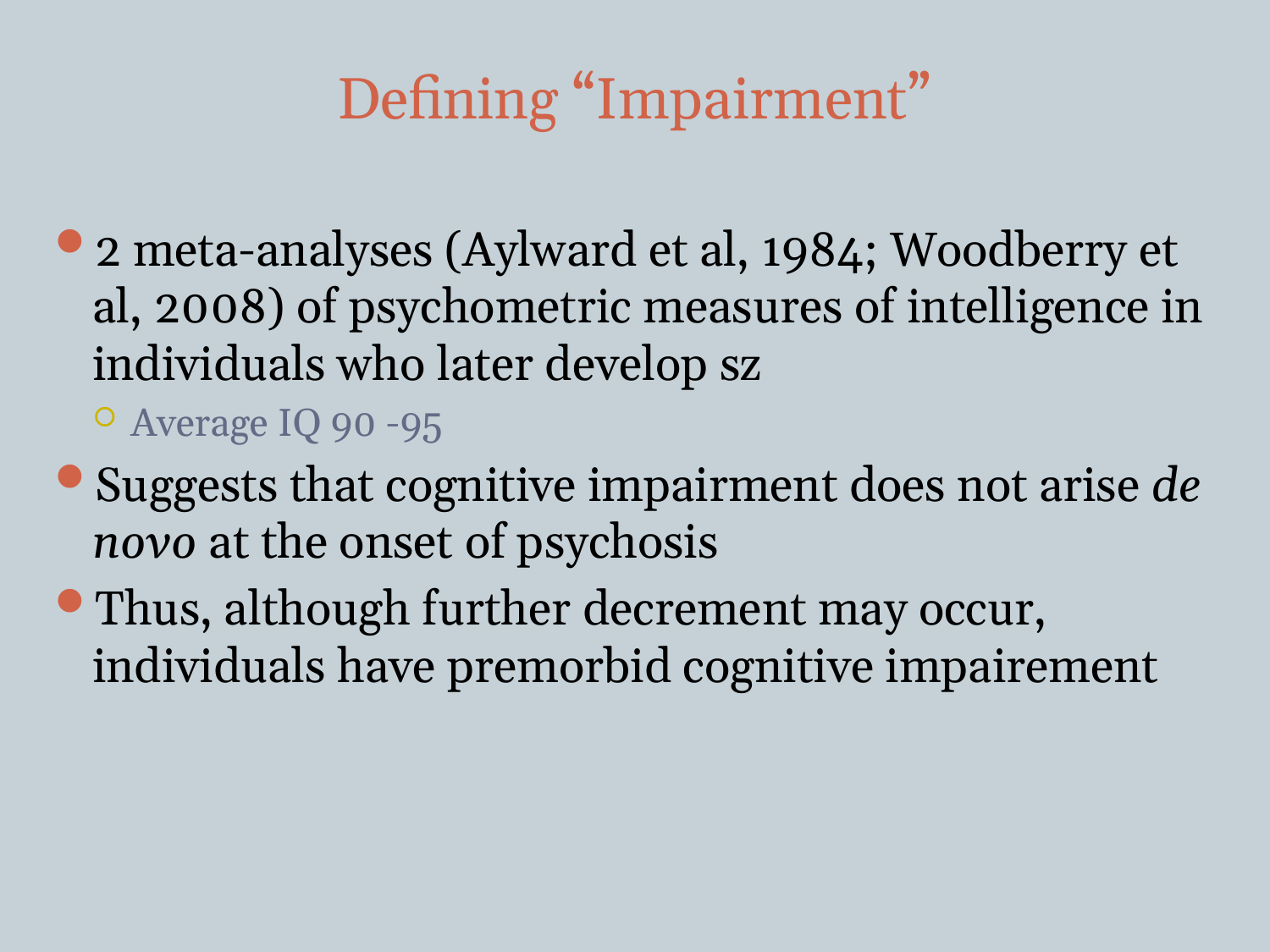

# Defining “Impairment”
2 meta-analyses (Aylward et al, 1984; Woodberry et al, 2008) of psychometric measures of intelligence in individuals who later develop sz
Average IQ 90 -95
Suggests that cognitive impairment does not arise de novo at the onset of psychosis
Thus, although further decrement may occur, individuals have premorbid cognitive impairement